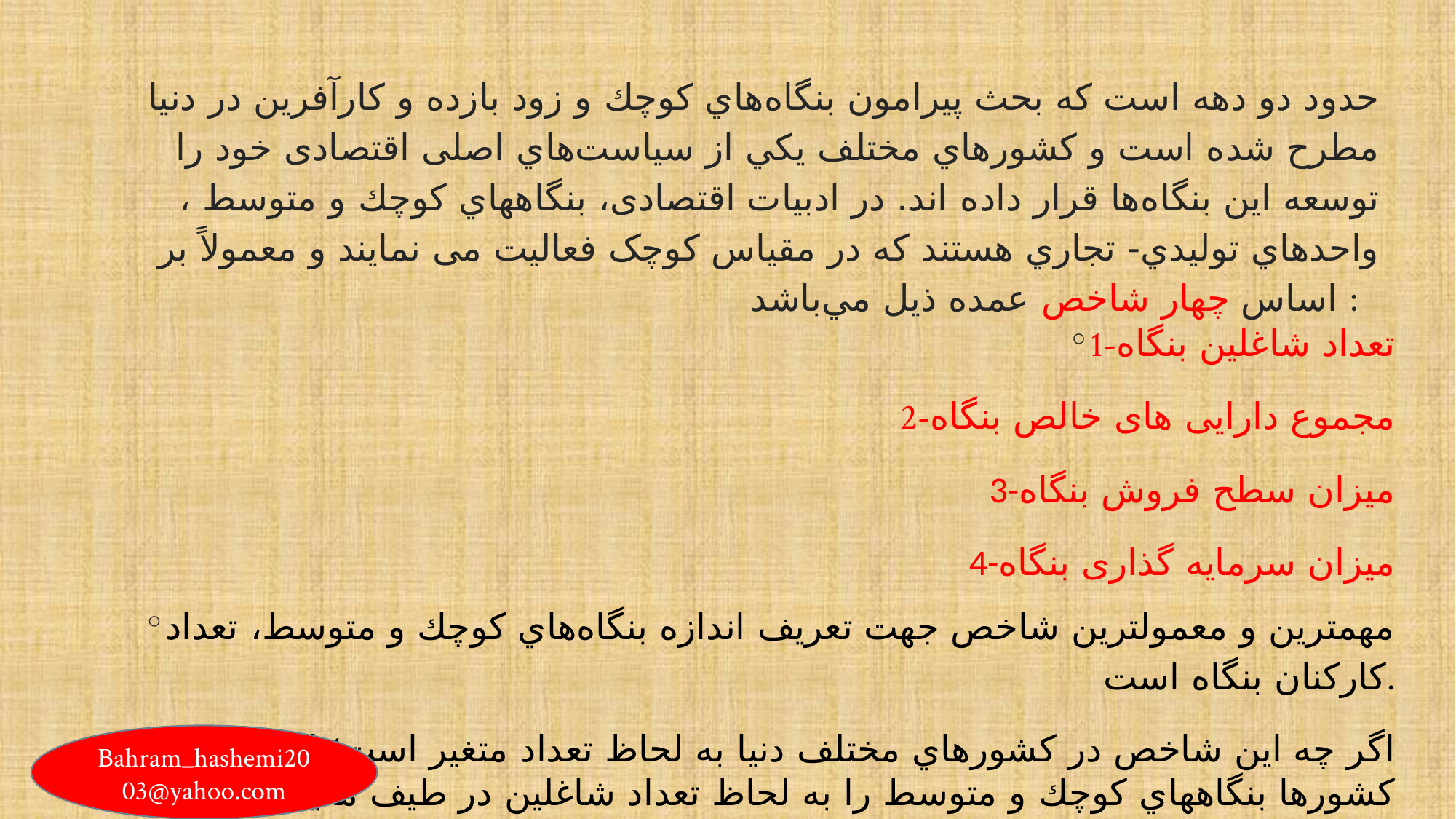

# حدود دو دهه است كه بحث پيرامون بنگاه‌هاي كوچك و زود بازده و كارآفرين در دنيا مطرح شده است و كشورهاي مختلف يكي از سياست‌هاي اصلی اقتصادی خود را توسعه اين بنگاه‌ها قرار داده ‌اند. در ادبیات اقتصادی، بنگاههاي كوچك و متوسط ، واحدهاي توليدي- تجاري هستند كه در مقیاس کوچک فعالیت می نمایند و معمولاً بر اساس چهار شاخص عمده ذيل مي‌باشد :
1-تعداد شاغلین بنگاه
2-مجموع دارایی های خالص بنگاه
3-میزان سطح فروش بنگاه
4-میزان سرمایه گذاری بنگاه
مهمترين و معمولترين شاخص جهت تعريف اندازه بنگاه‌هاي كوچك و متوسط، تعداد كاركنان بنگاه است.
اگر چه اين شاخص در كشورهاي مختلف دنيا به لحاظ تعداد متغیر است؛ اما بيشتر كشورها بنگاههاي كوچك و متوسط را به لحاظ تعداد شاغلين در طيف معيني از يك تا دويست و پنجاه كاركن تعريف مي‌نمايند.
Bahram_hashemi2003@yahoo.com